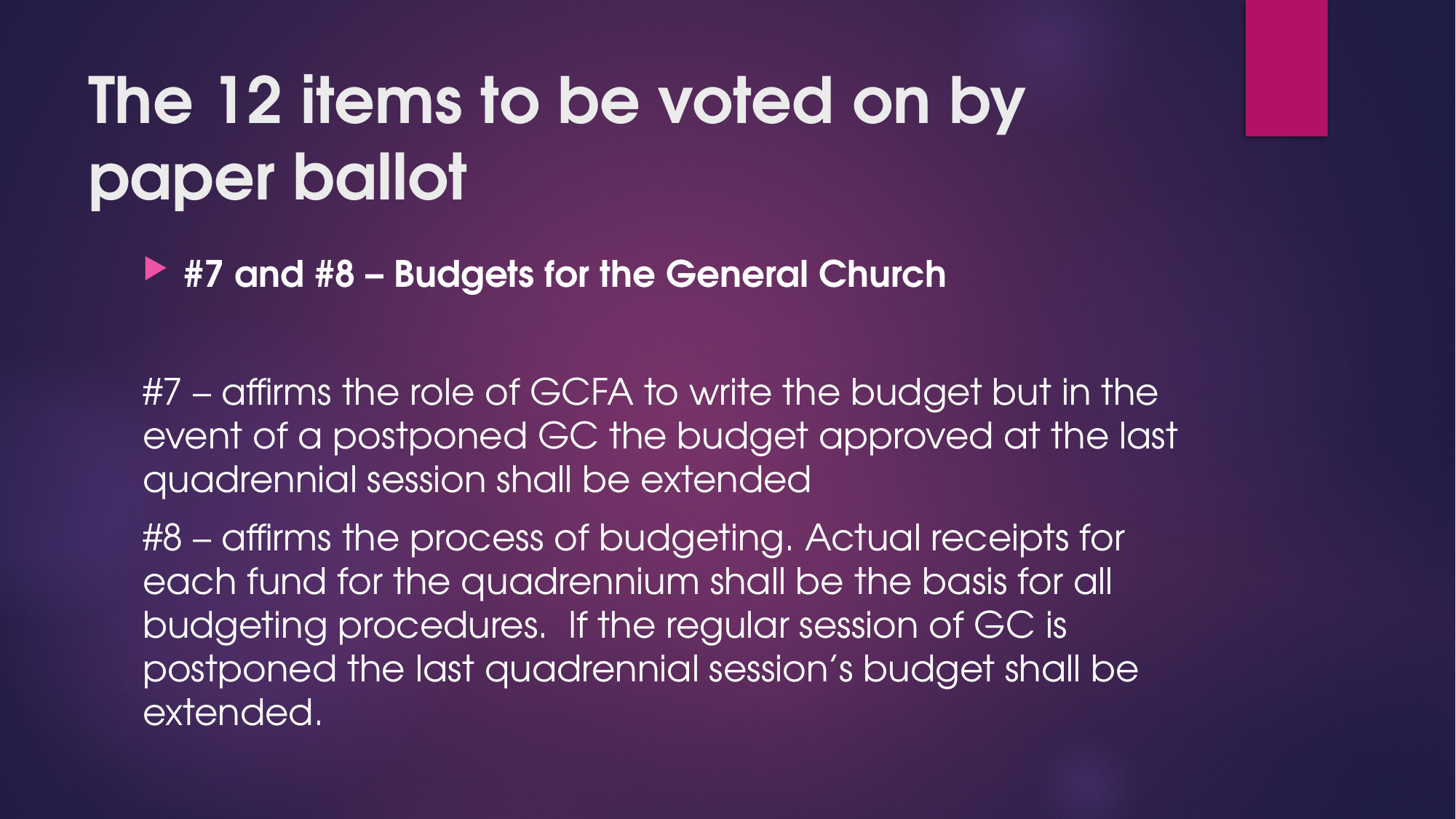

# The 12 items to be voted on by paper ballot
#7 and #8 – Budgets for the General Church

#7 – affirms the role of GCFA to write the budget but in the event of a postponed GC the budget approved at the last quadrennial session shall be extended
#8 – affirms the process of budgeting. Actual receipts for each fund for the quadrennium shall be the basis for all budgeting procedures.  If the regular session of GC is postponed the last quadrennial session’s budget shall be extended.